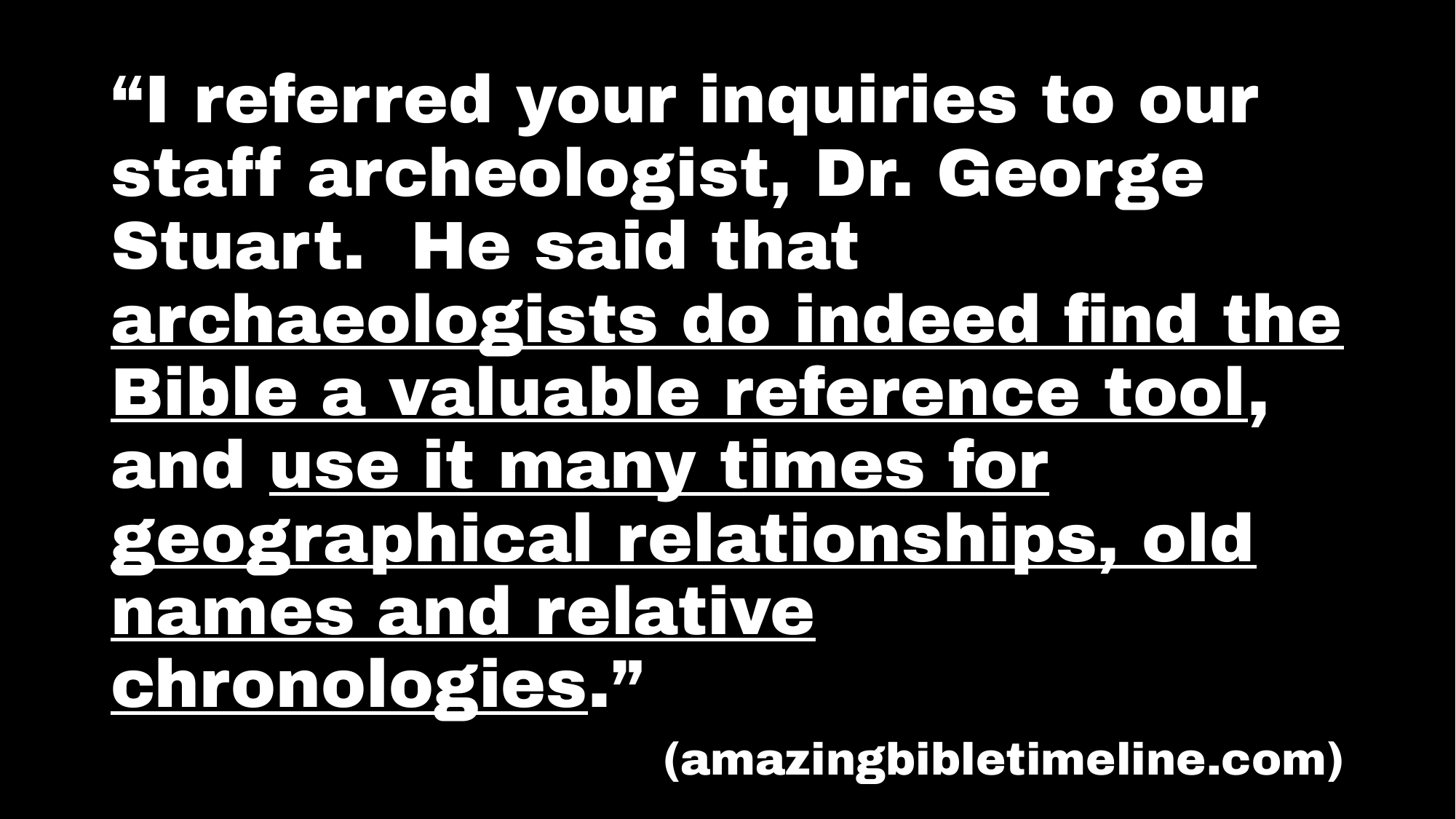

“I referred your inquiries to our staff archeologist, Dr. George Stuart.  He said that archaeologists do indeed find the Bible a valuable reference tool, and use it many times for geographical relationships, old names and relative chronologies.”
(amazingbibletimeline.com)